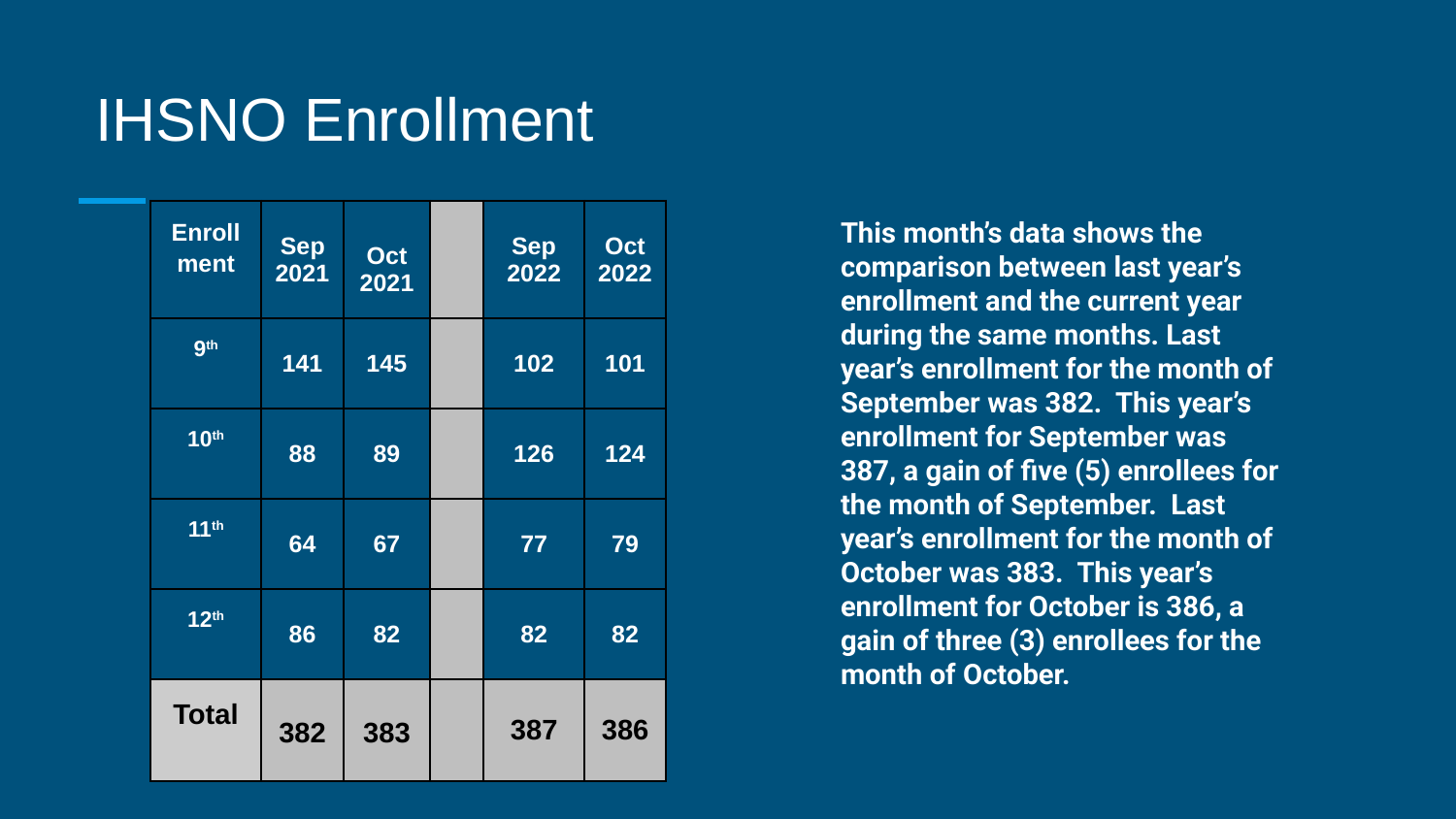

# IHSNO Enrollment
| Enrollment | Sep 2021 | Oct 2021 |  | Sep 2022 | Oct 2022 |
| --- | --- | --- | --- | --- | --- |
| 9th | 141 | 145 |  | 102 | 101 |
| 10th | 88 | 89 |  | 126 | 124 |
| 11th | 64 | 67 |  | 77 | 79 |
| 12th | 86 | 82 |  | 82 | 82 |
| Total | 382 | 383 |  | 387 | 386 |
This month’s data shows the comparison between last year’s enrollment and the current year during the same months. Last year’s enrollment for the month of September was 382.  This year’s enrollment for September was 387, a gain of five (5) enrollees for the month of September.  Last year’s enrollment for the month of October was 383.  This year’s enrollment for October is 386, a gain of three (3) enrollees for the month of October.